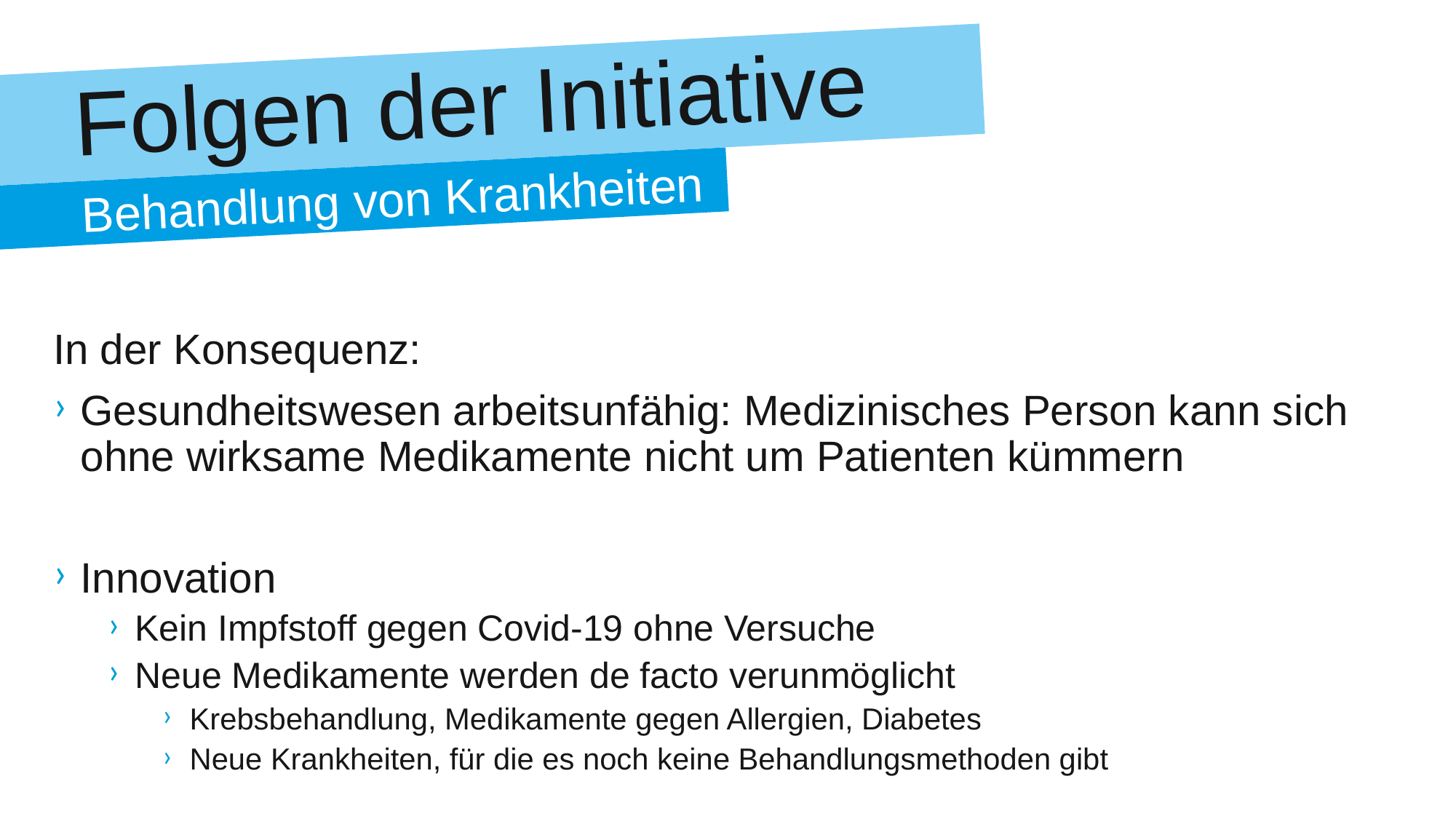

# Folgen der Initiative
Behandlung von Krankheiten

In der Konsequenz:
Gesundheitswesen arbeitsunfähig: Medizinisches Person kann sich ohne wirksame Medikamente nicht um Patienten kümmern

Innovation
Kein Impfstoff gegen Covid-19 ohne Versuche
Neue Medikamente werden de facto verunmöglicht
Krebsbehandlung, Medikamente gegen Allergien, Diabetes
Neue Krankheiten, für die es noch keine Behandlungsmethoden gibt